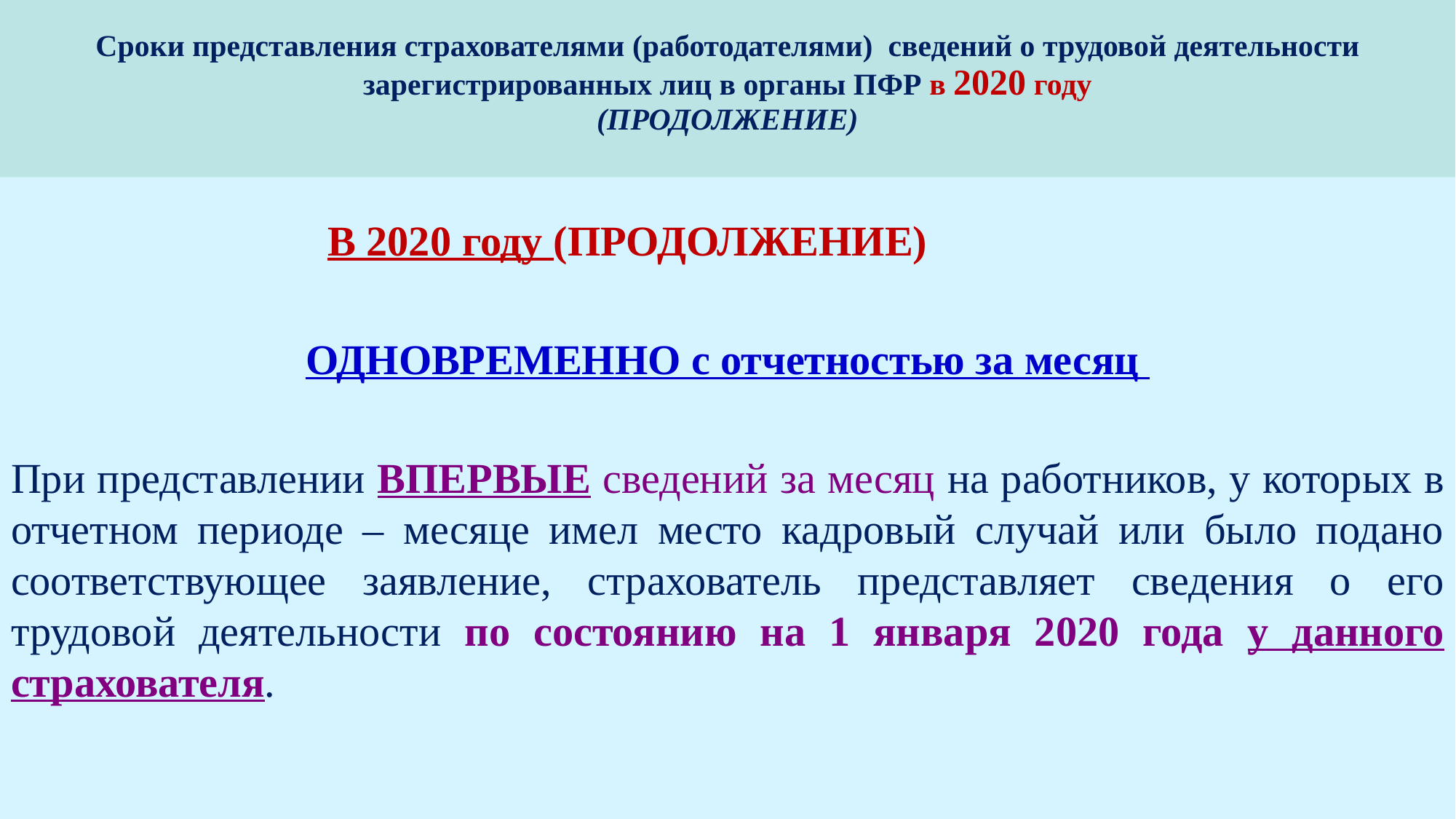

| Сроки представления страхователями (работодателями) сведений о трудовой деятельности зарегистрированных лиц в органы ПФР в 2020 году (ПРОДОЛЖЕНИЕ) |
| --- |

В 2020 году (ПРОДОЛЖЕНИЕ)

ОДНОВРЕМЕННО с отчетностью за месяц

При представлении ВПЕРВЫЕ сведений за месяц на работников, у которых в отчетном периоде – месяце имел место кадровый случай или было подано соответствующее заявление, страхователь представляет сведения о его трудовой деятельности по состоянию на 1 января 2020 года у данного страхователя.